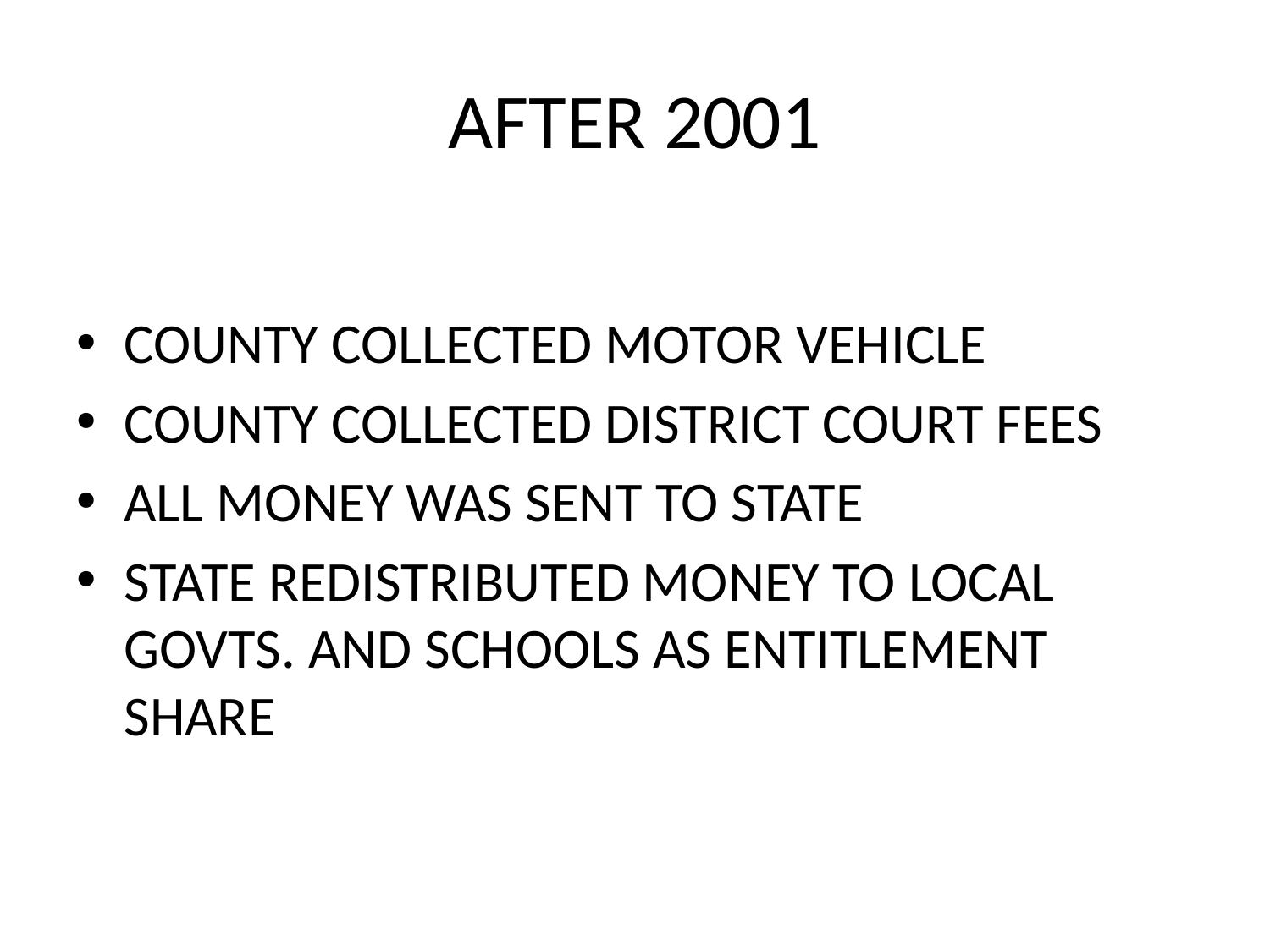

# AFTER 2001

COUNTY COLLECTED MOTOR VEHICLE
COUNTY COLLECTED DISTRICT COURT FEES
ALL MONEY WAS SENT TO STATE
STATE REDISTRIBUTED MONEY TO LOCAL GOVTS. AND SCHOOLS AS ENTITLEMENT SHARE